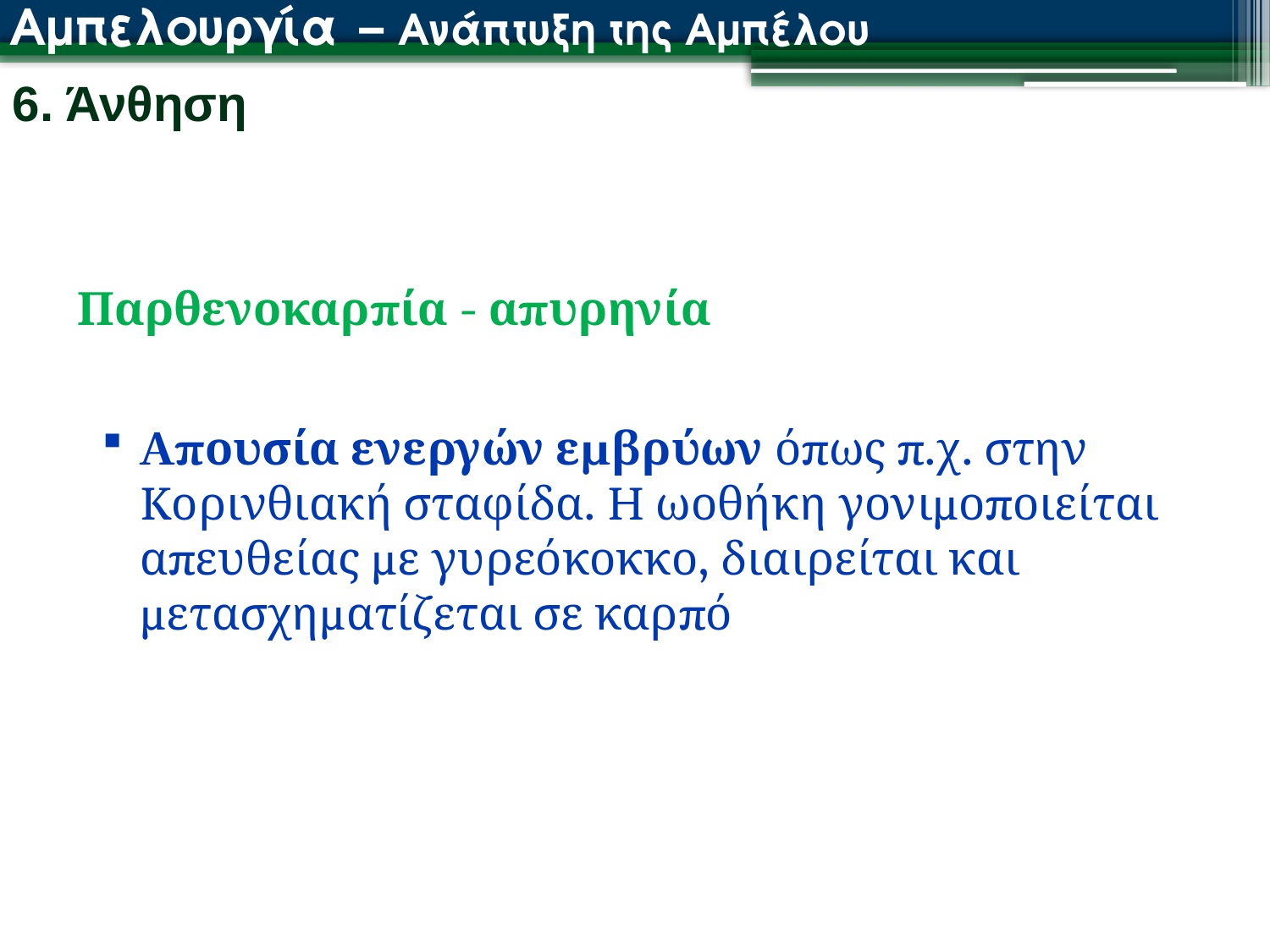

Αμπελουργία – Ανάπτυξη της Αμπέλου
6. Άνθηση

Παρθενοκαρπία - απυρηνία
Απουσία ενεργών εμβρύων όπως π.χ. στην Κορινθιακή σταφίδα. Η ωοθήκη γονιμοποιείται απευθείας με γυρεόκοκκο, διαιρείται και μετασχηματίζεται σε καρπό